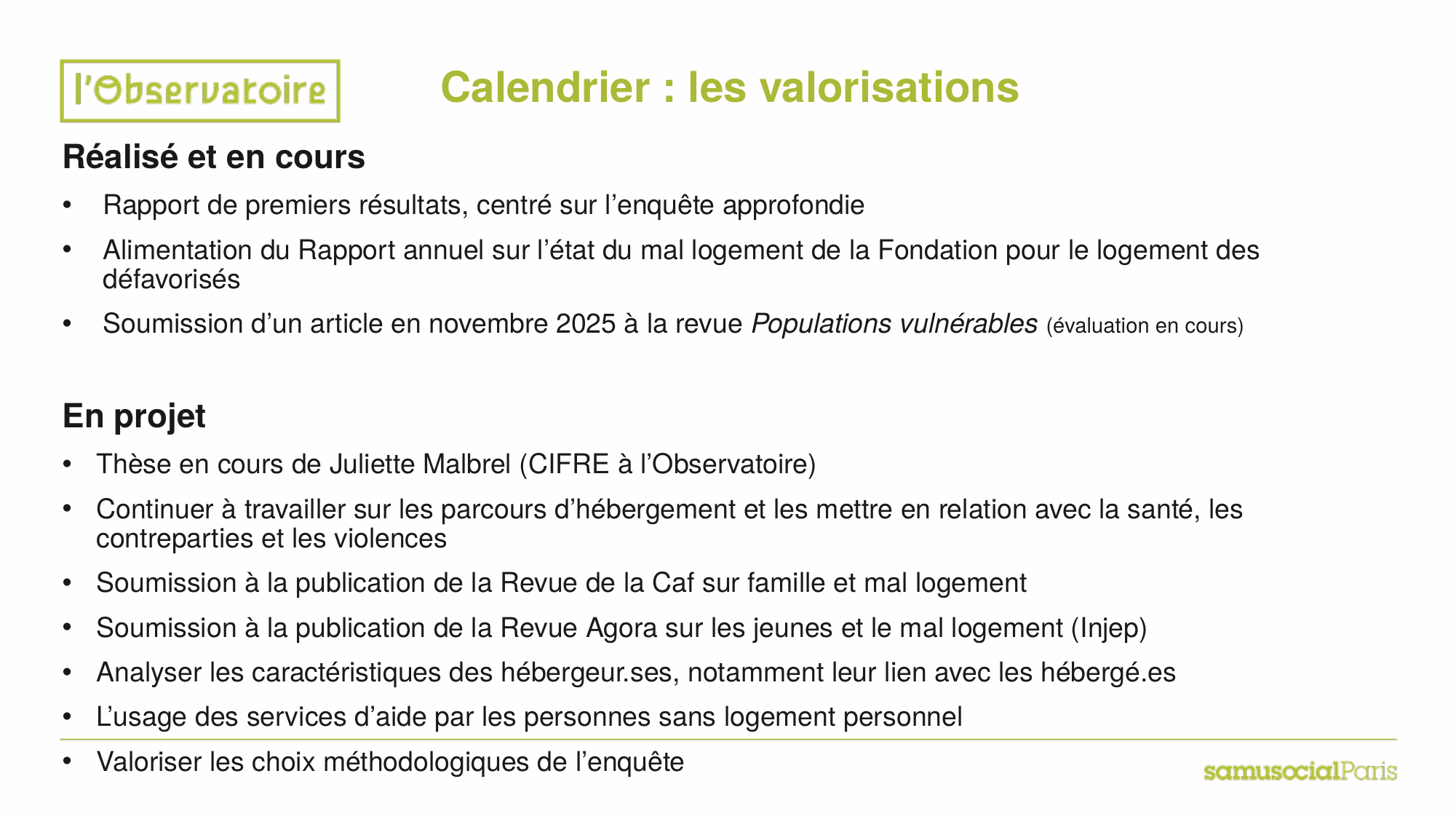

# Calendrier : les valorisations
Réalisé et en cours
Rapport de premiers résultats, centré sur l’enquête approfondie
Alimentation du Rapport annuel sur l’état du mal logement de la Fondation pour le logement des défavorisés
Soumission d’un article en novembre 2025 à la revue Populations vulnérables (évaluation en cours)

En projet
Thèse en cours de Juliette Malbrel (CIFRE à l’Observatoire)
Continuer à travailler sur les parcours d’hébergement et les mettre en relation avec la santé, les contreparties et les violences
Soumission à la publication de la Revue de la Caf sur famille et mal logement
Soumission à la publication de la Revue Agora sur les jeunes et le mal logement (Injep)
Analyser les caractéristiques des hébergeur.ses, notamment leur lien avec les hébergé.es
L’usage des services d’aide par les personnes sans logement personnel
Valoriser les choix méthodologiques de l’enquête